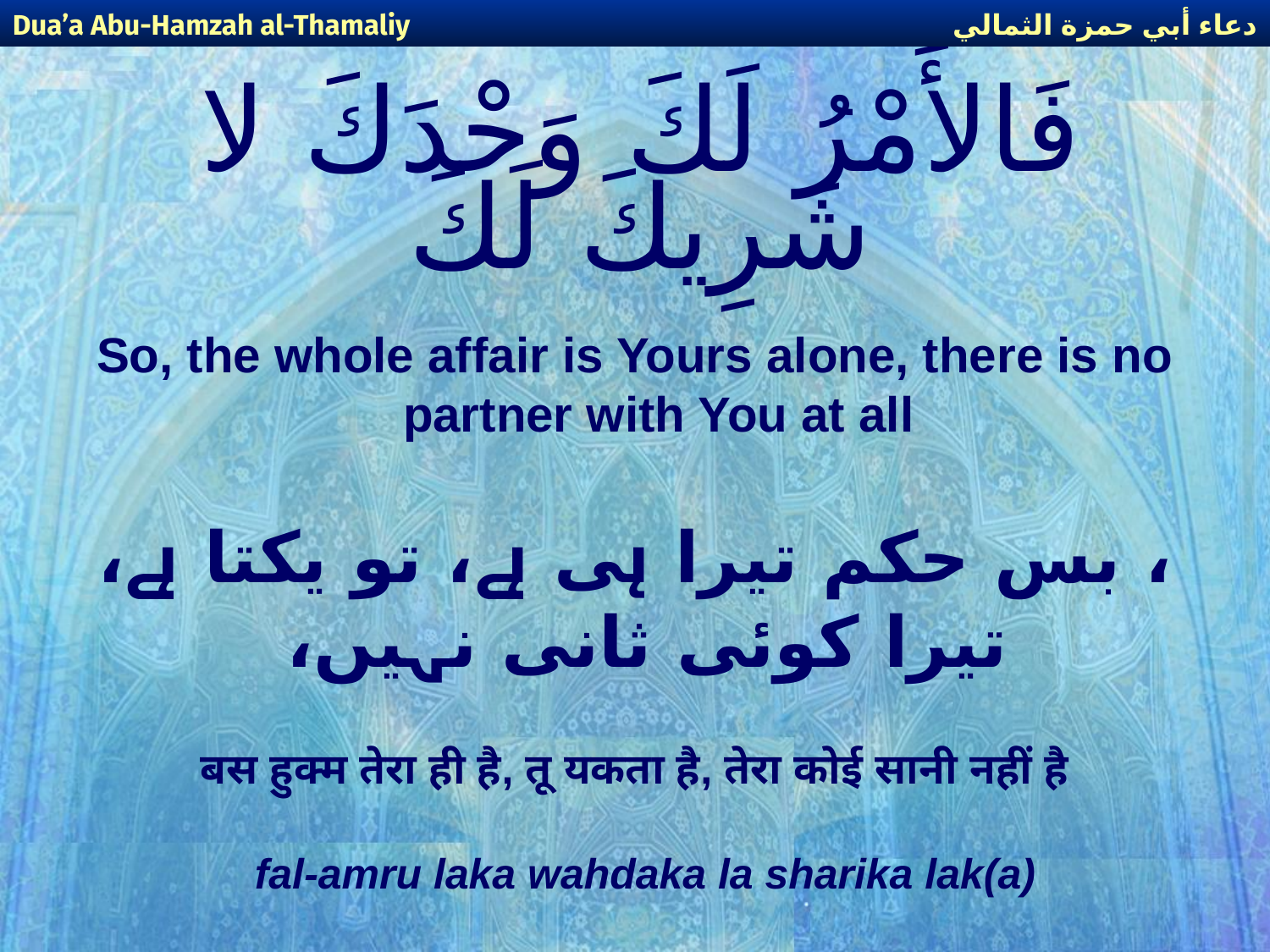

دعاء أبي حمزة الثمالي
Dua’a Abu-Hamzah al-Thamaliy
# فَالأَمْرُ لَكَ وَحْدَكَ لا شَرِيكَ لَكَ
So, the whole affair is Yours alone, there is no partner with You at all
، بس حکم تیرا ہی ہے، تو یکتا ہے، تیرا کوئی ثانی نہیں،
बस हुक्म तेरा ही है, तू यकता है, तेरा कोई सानी नहीं है
fal-amru laka wahdaka la sharika lak(a)